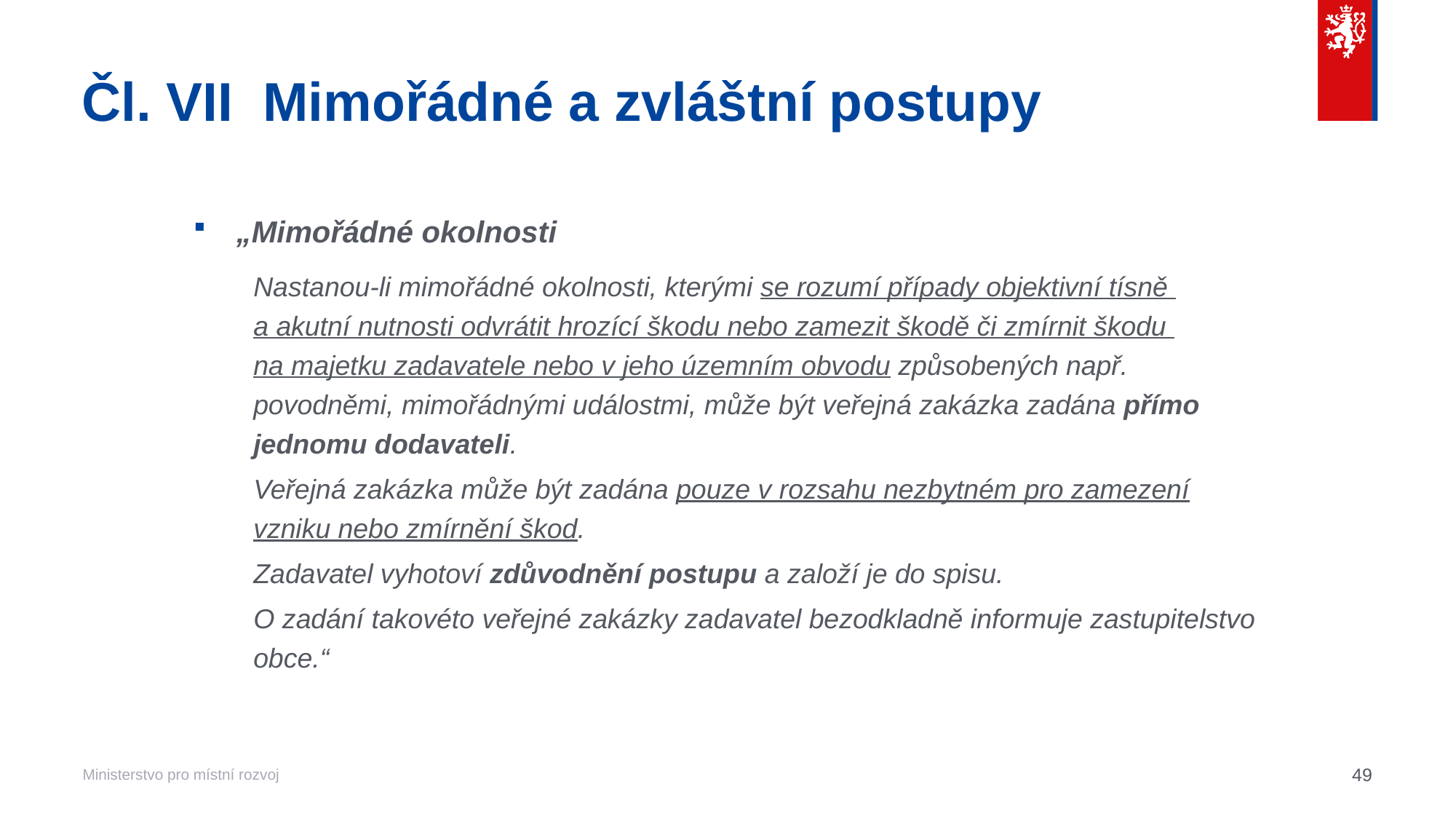

# Čl. VII  Mimořádné a zvláštní postupy
„Mimořádné okolnosti
Nastanou-li mimořádné okolnosti, kterými se rozumí případy objektivní tísně
a akutní nutnosti odvrátit hrozící škodu nebo zamezit škodě či zmírnit škodu
na majetku zadavatele nebo v jeho územním obvodu způsobených např. povodněmi, mimořádnými událostmi, může být veřejná zakázka zadána přímo jednomu dodavateli.
Veřejná zakázka může být zadána pouze v rozsahu nezbytném pro zamezení vzniku nebo zmírnění škod.
Zadavatel vyhotoví zdůvodnění postupu a založí je do spisu.
O zadání takovéto veřejné zakázky zadavatel bezodkladně informuje zastupitelstvo obce.“

49